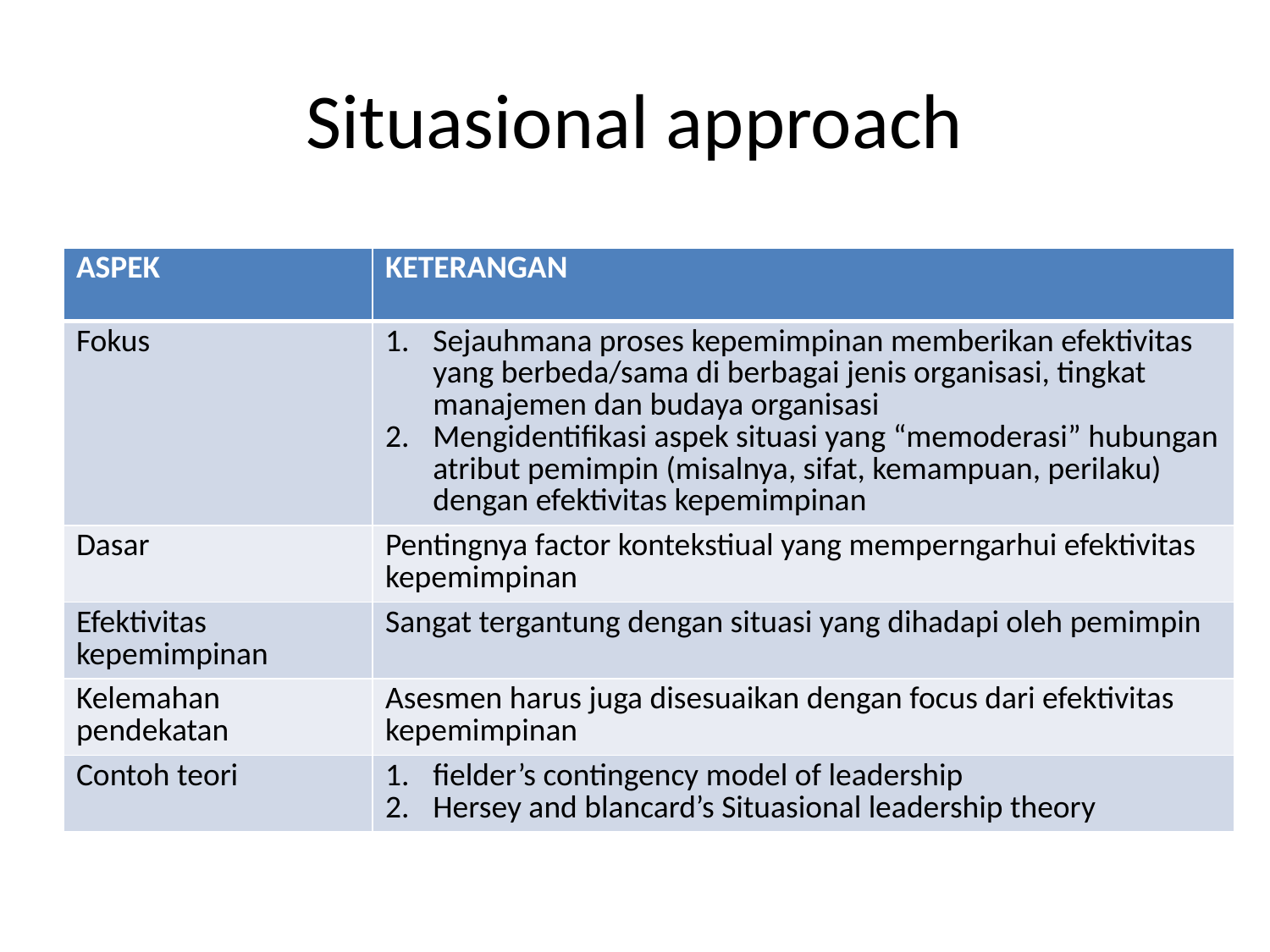

# Situasional approach
| ASPEK | KETERANGAN |
| --- | --- |
| Fokus | Sejauhmana proses kepemimpinan memberikan efektivitas yang berbeda/sama di berbagai jenis organisasi, tingkat manajemen dan budaya organisasi Mengidentifikasi aspek situasi yang “memoderasi” hubungan atribut pemimpin (misalnya, sifat, kemampuan, perilaku) dengan efektivitas kepemimpinan |
| Dasar | Pentingnya factor kontekstiual yang memperngarhui efektivitas kepemimpinan |
| Efektivitas kepemimpinan | Sangat tergantung dengan situasi yang dihadapi oleh pemimpin |
| Kelemahan pendekatan | Asesmen harus juga disesuaikan dengan focus dari efektivitas kepemimpinan |
| Contoh teori | fielder’s contingency model of leadership Hersey and blancard’s Situasional leadership theory |